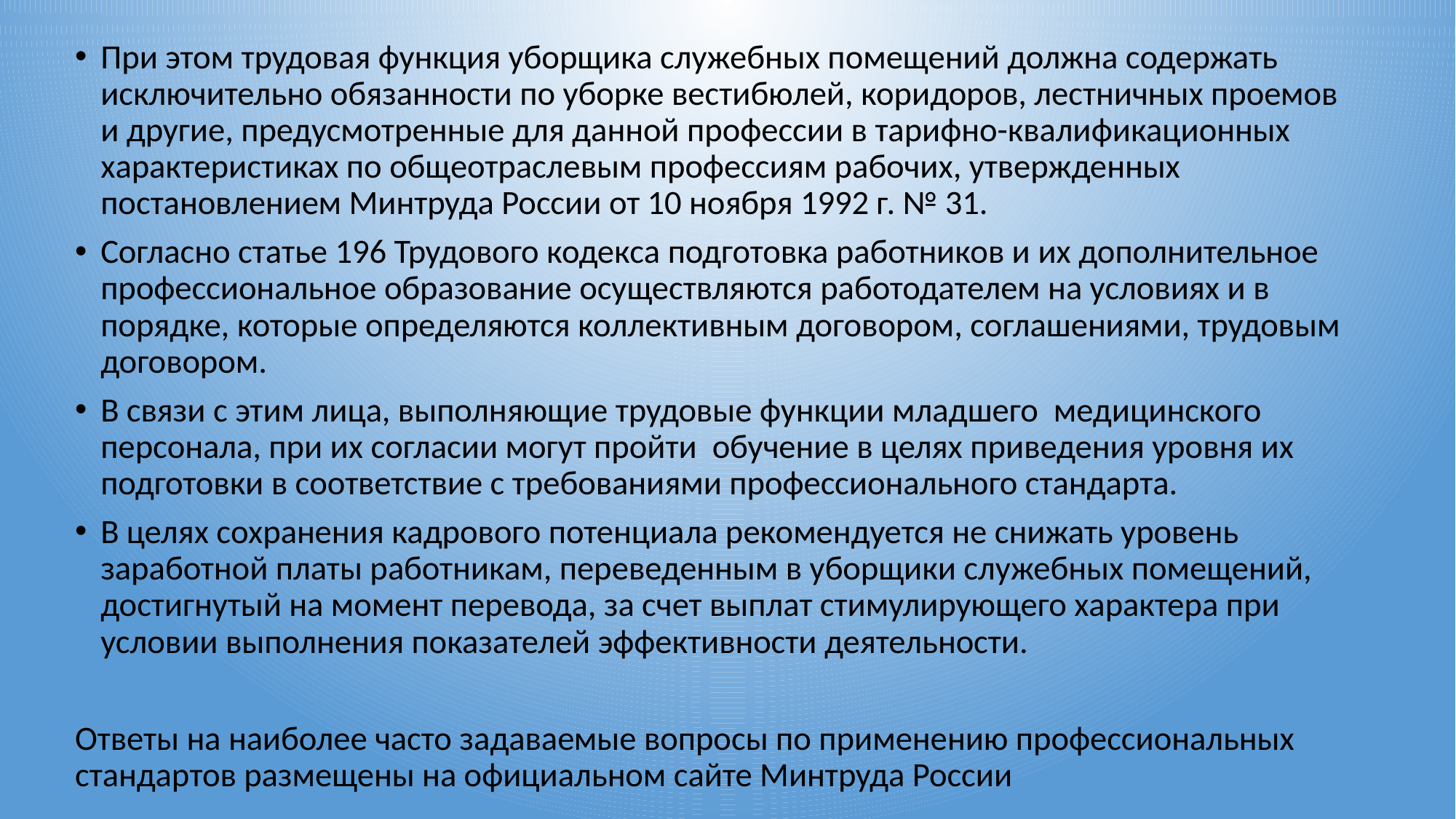

При этом трудовая функция уборщика служебных помещений должна содержать исключительно обязанности по уборке вестибюлей, коридоров, лестничных проемов и другие, предусмотренные для данной профессии в тарифно-квалификационных характеристиках по общеотраслевым профессиям рабочих, утвержденных постановлением Минтруда России от 10 ноября 1992 г. № 31.
Согласно статье 196 Трудового кодекса подготовка работников и их дополнительное профессиональное образование осуществляются работодателем на условиях и в порядке, которые определяются коллективным договором, соглашениями, трудовым договором.
В связи с этим лица, выполняющие трудовые функции младшего  медицинского персонала, при их согласии могут пройти  обучение в целях приведения уровня их подготовки в соответствие с требованиями профессионального стандарта.
В целях сохранения кадрового потенциала рекомендуется не снижать уровень заработной платы работникам, переведенным в уборщики служебных помещений, достигнутый на момент перевода, за счет выплат стимулирующего характера при условии выполнения показателей эффективности деятельности.

Ответы на наиболее часто задаваемые вопросы по применению профессиональных стандартов размещены на официальном сайте Минтруда России
#